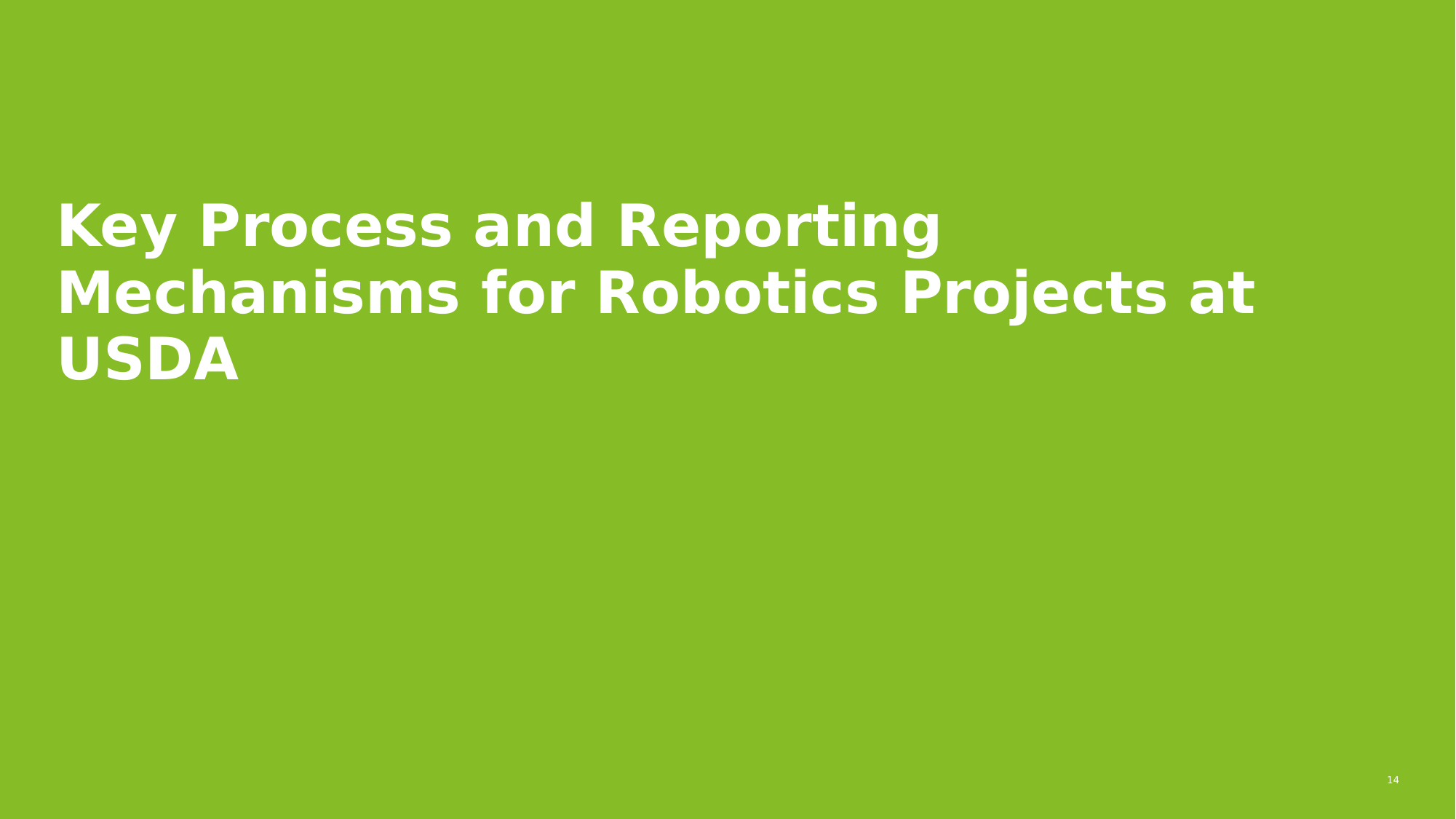

# Key Process and Reporting Mechanisms for Robotics Projects at USDA